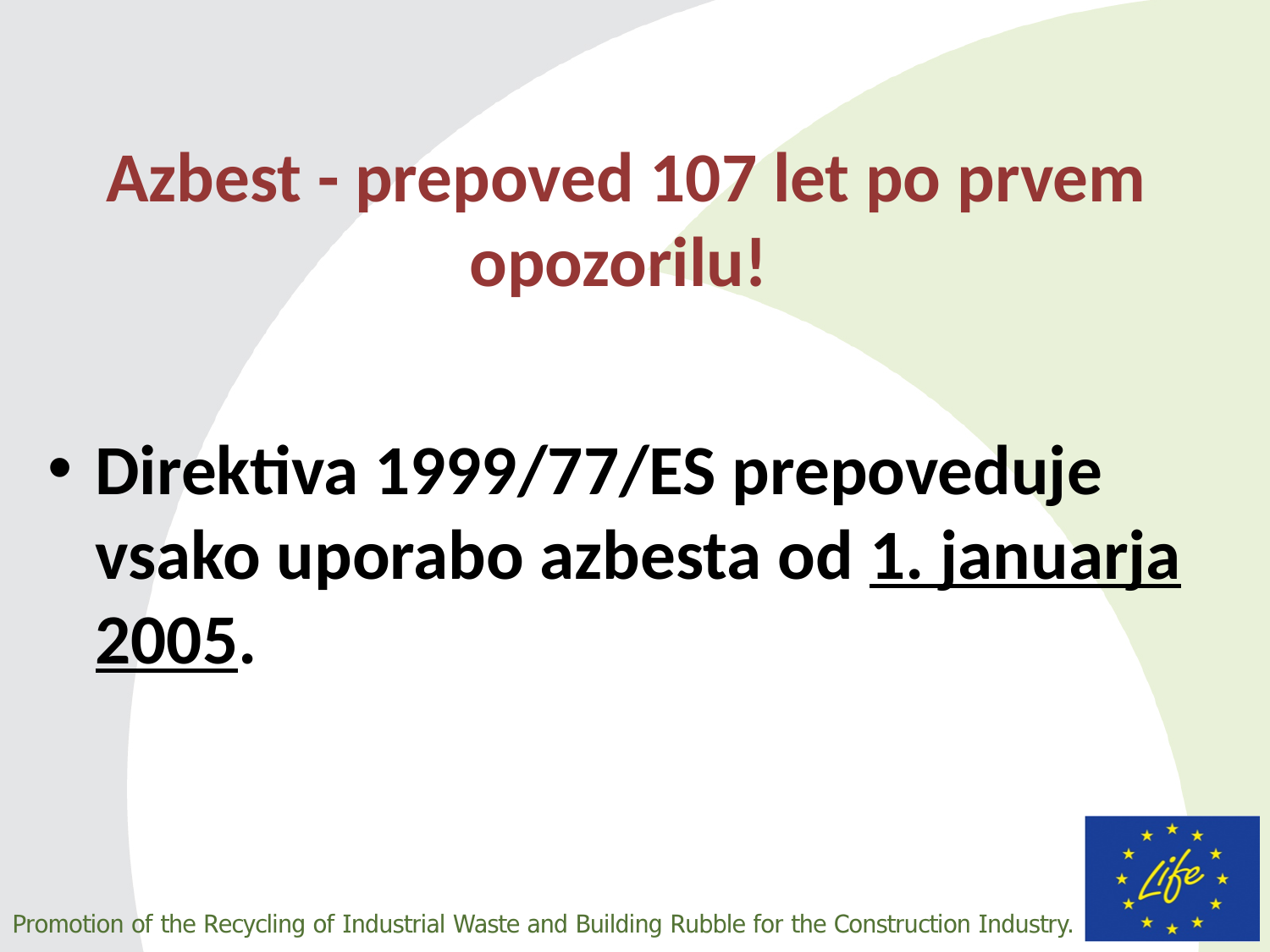

# Azbest - prepoved 107 let po prvem opozorilu!

Direktiva 1999/77/ES prepoveduje vsako uporabo azbesta od 1. januarja 2005.